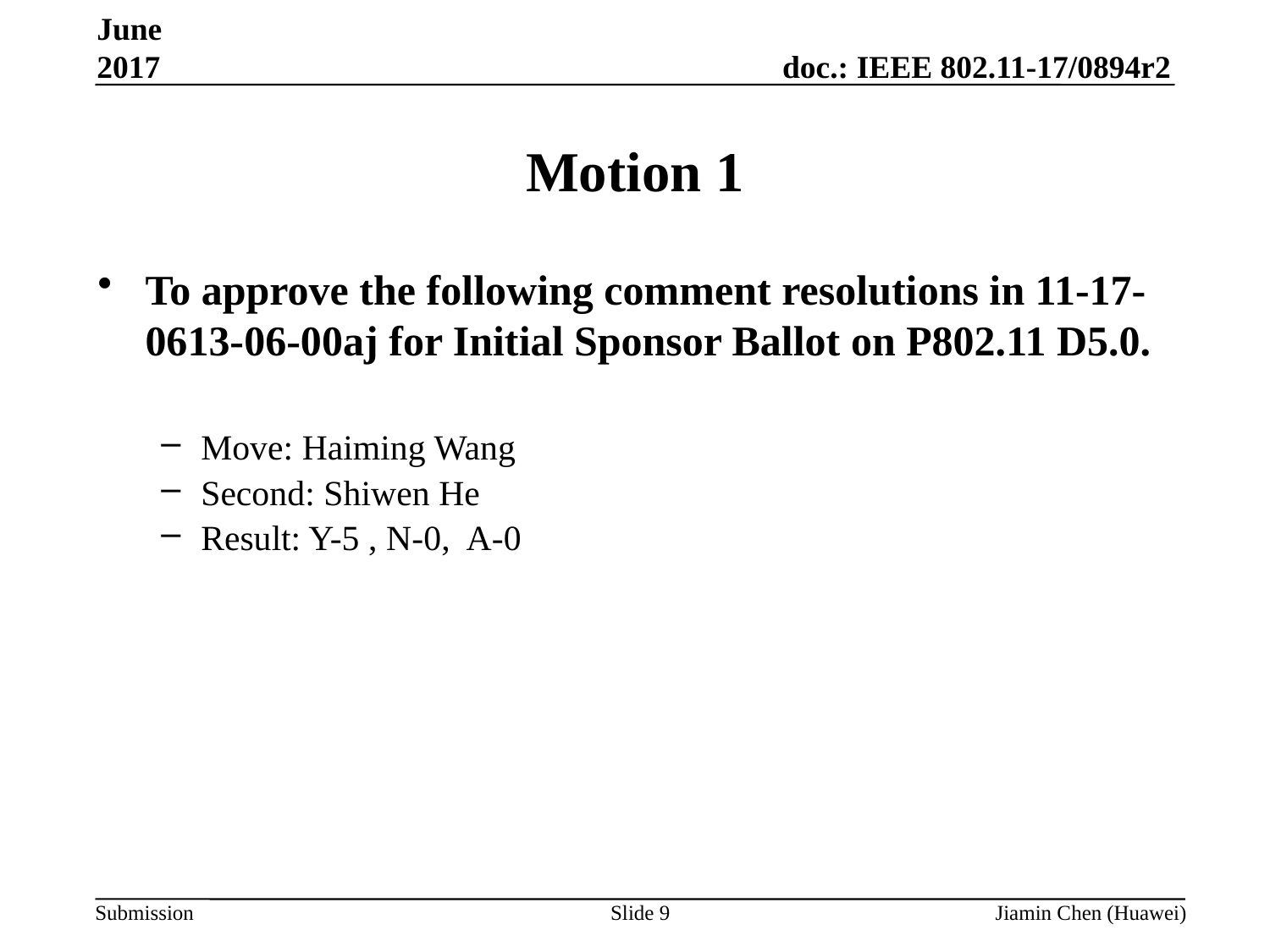

June 2017
# Motion 1
To approve the following comment resolutions in 11-17-0613-06-00aj for Initial Sponsor Ballot on P802.11 D5.0.

Move: Haiming Wang
Second: Shiwen He
Result: Y-5 , N-0,  A-0

Slide 9
Jiamin Chen (Huawei)